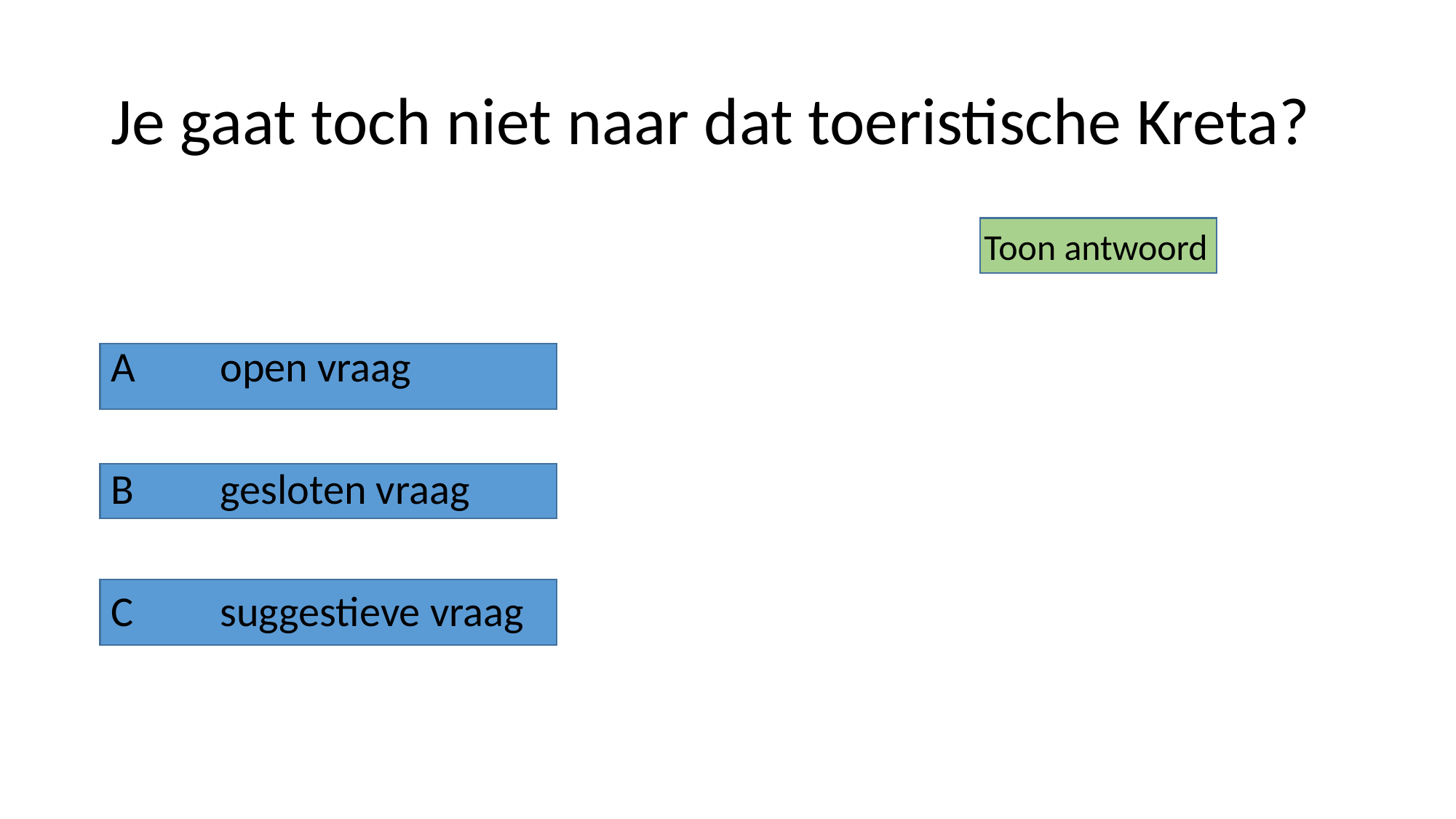

# Je gaat toch niet naar dat toeristische Kreta?
								Toon antwoord

A	open vraag

B	gesloten vraag

C	suggestieve vraag